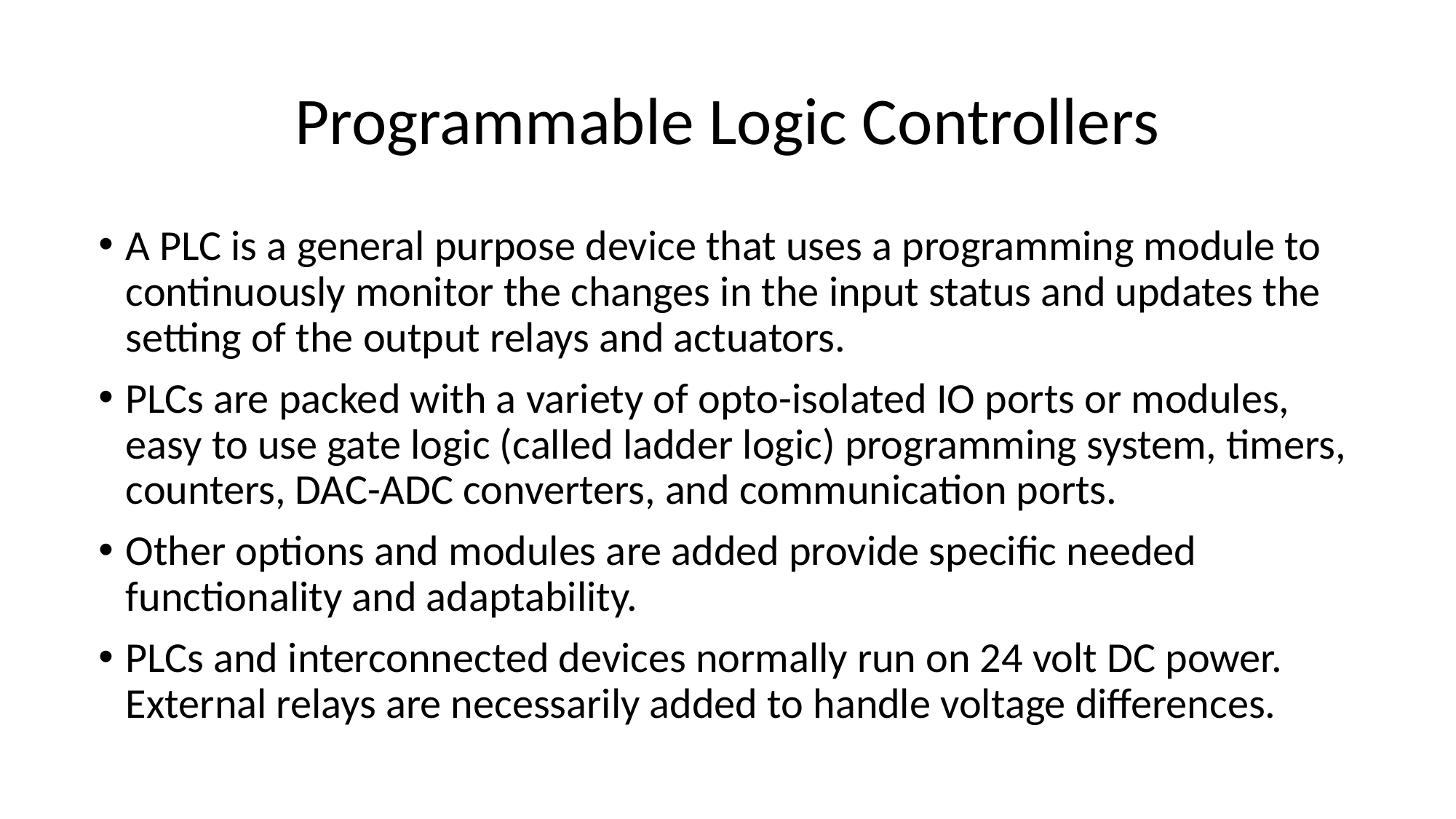

# Programmable Logic Controllers
A PLC is a general purpose device that uses a programming module to continuously monitor the changes in the input status and updates the setting of the output relays and actuators.
PLCs are packed with a variety of opto-isolated IO ports or modules, easy to use gate logic (called ladder logic) programming system, timers, counters, DAC-ADC converters, and communication ports.
Other options and modules are added provide specific needed functionality and adaptability.
PLCs and interconnected devices normally run on 24 volt DC power.  External relays are necessarily added to handle voltage differences.